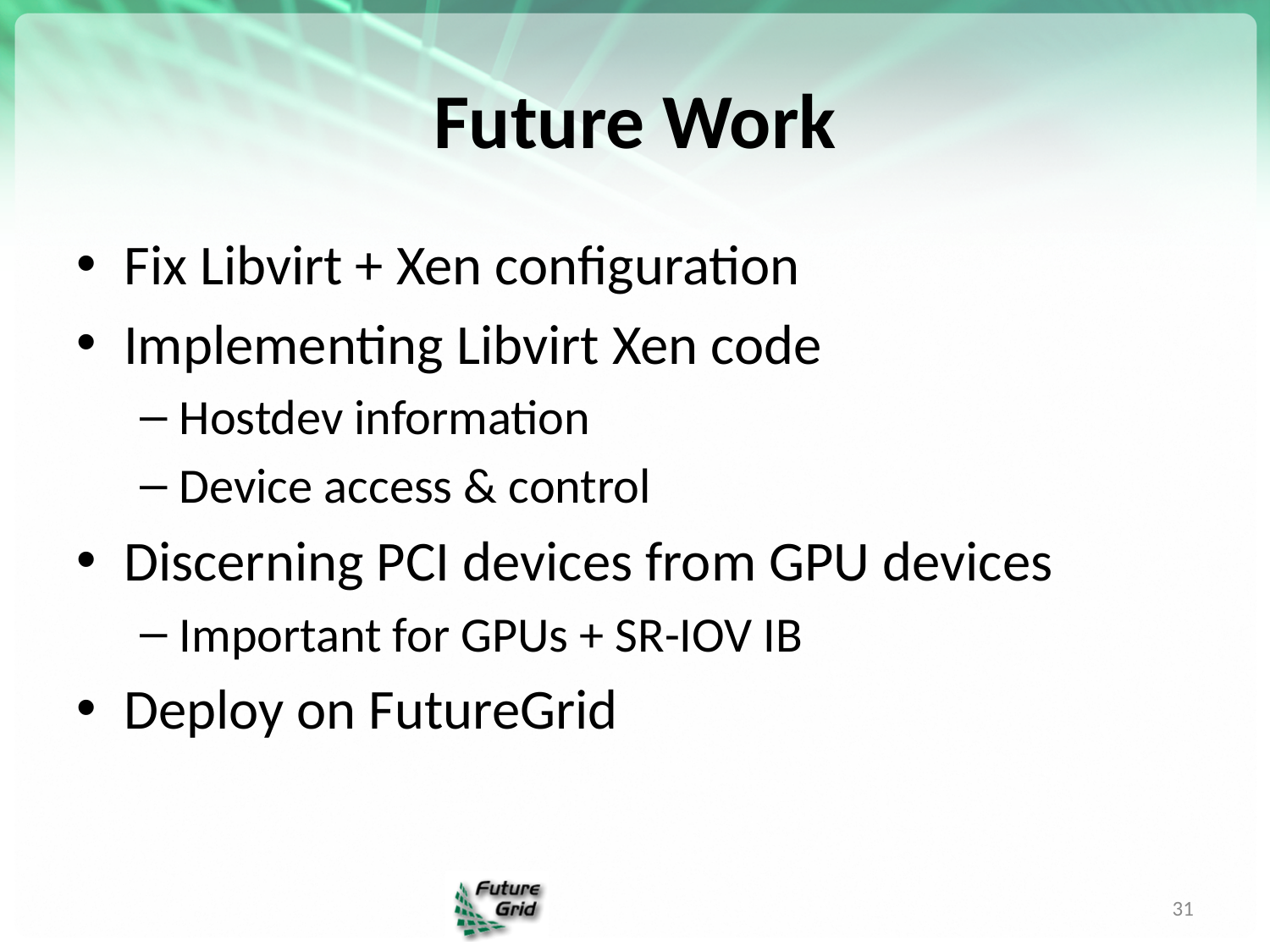

# Future Work
Fix Libvirt + Xen configuration
Implementing Libvirt Xen code
Hostdev information
Device access & control
Discerning PCI devices from GPU devices
Important for GPUs + SR-IOV IB
Deploy on FutureGrid

31